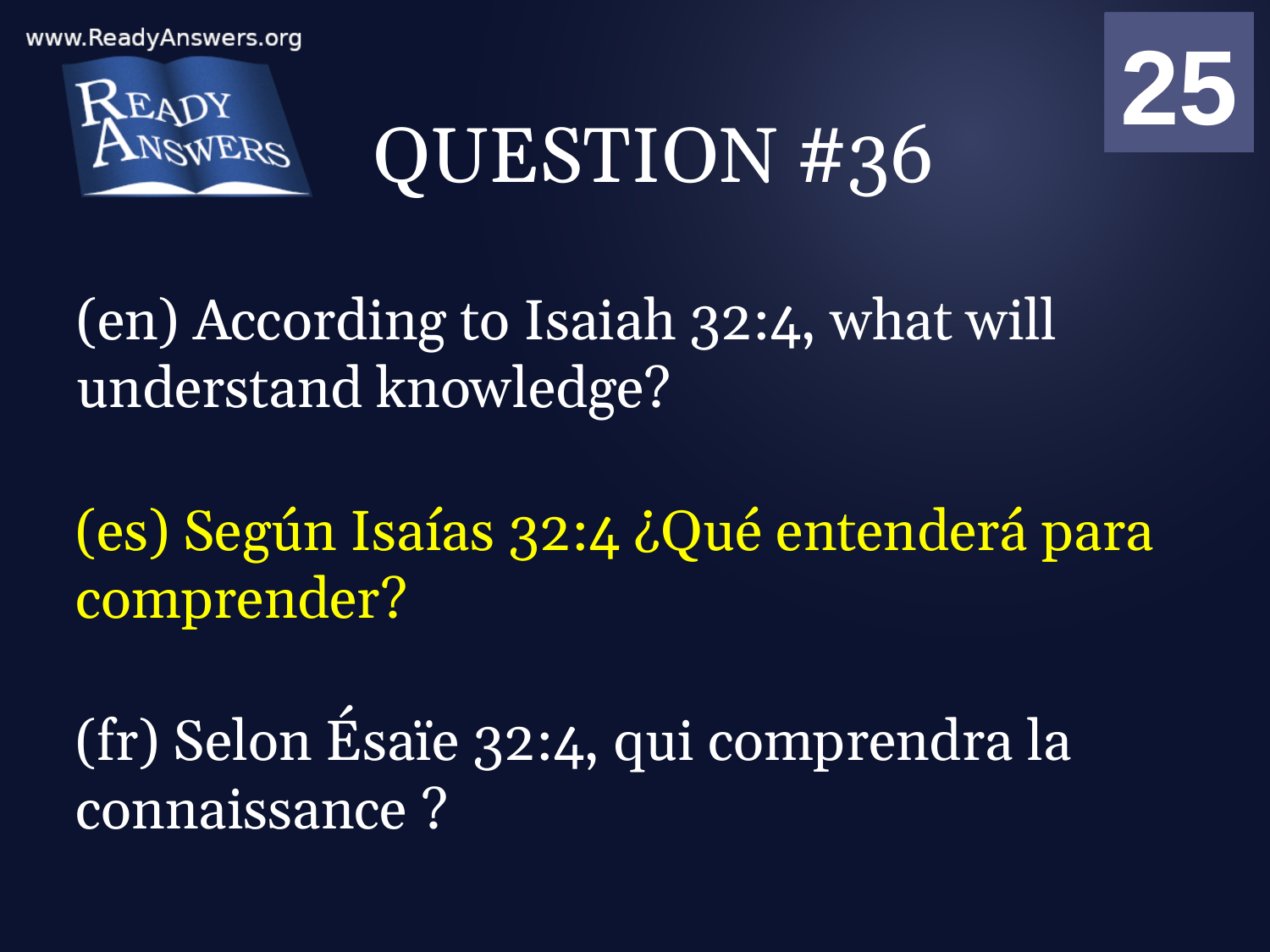

01
02
03
04
05
06
07
08
09
10
11
12
13
14
15
16
17
18
19
20
21
22
23
24
25
00
# QUESTION #36
(en) According to Isaiah 32:4, what will understand knowledge?
(es) Según Isaías 32:4 ¿Qué entenderá para comprender?
(fr) Selon Ésaïe 32:4, qui comprendra la connaissance ?